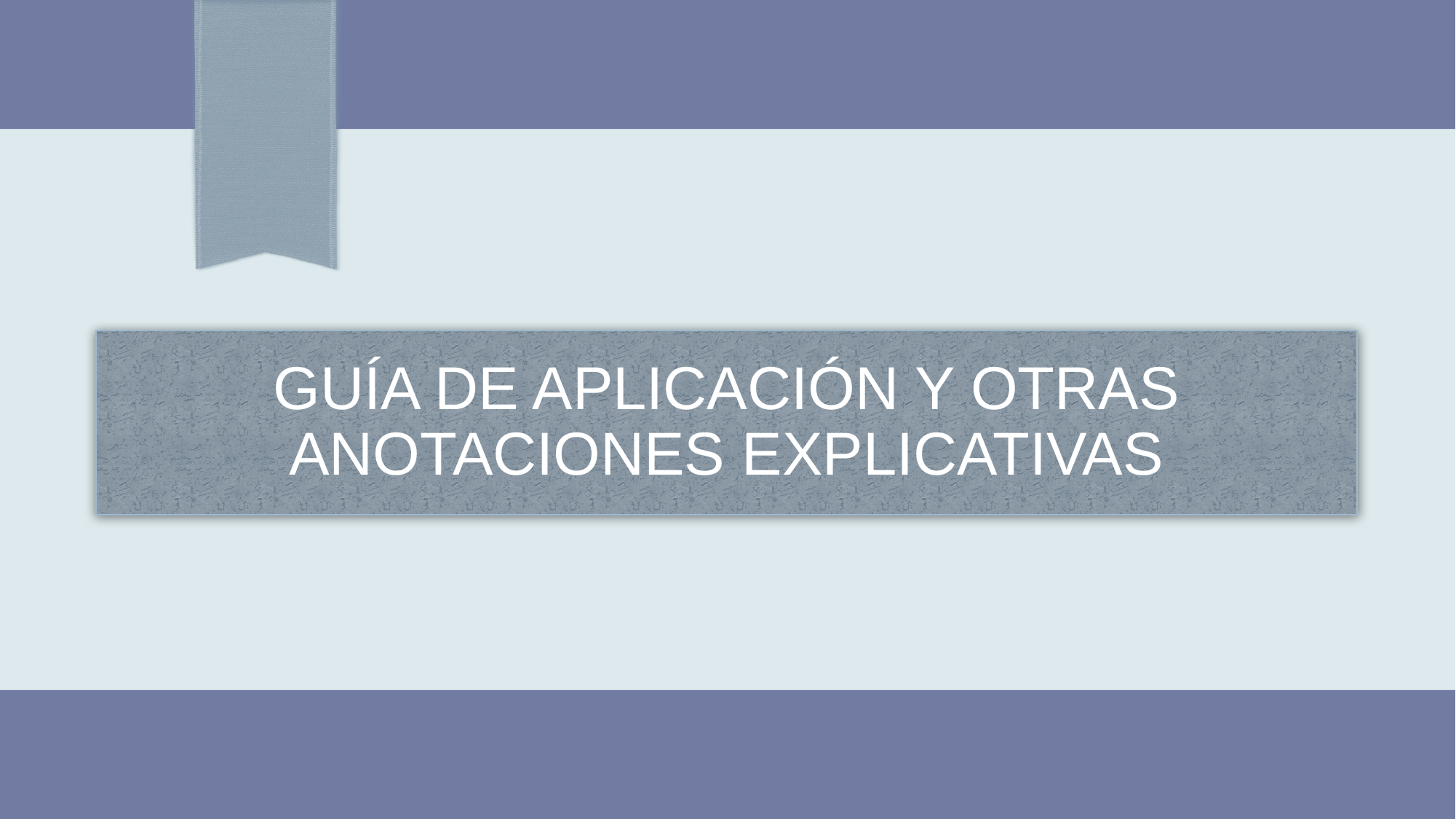

# Guía de aplicación y otras anotaciones explicativas